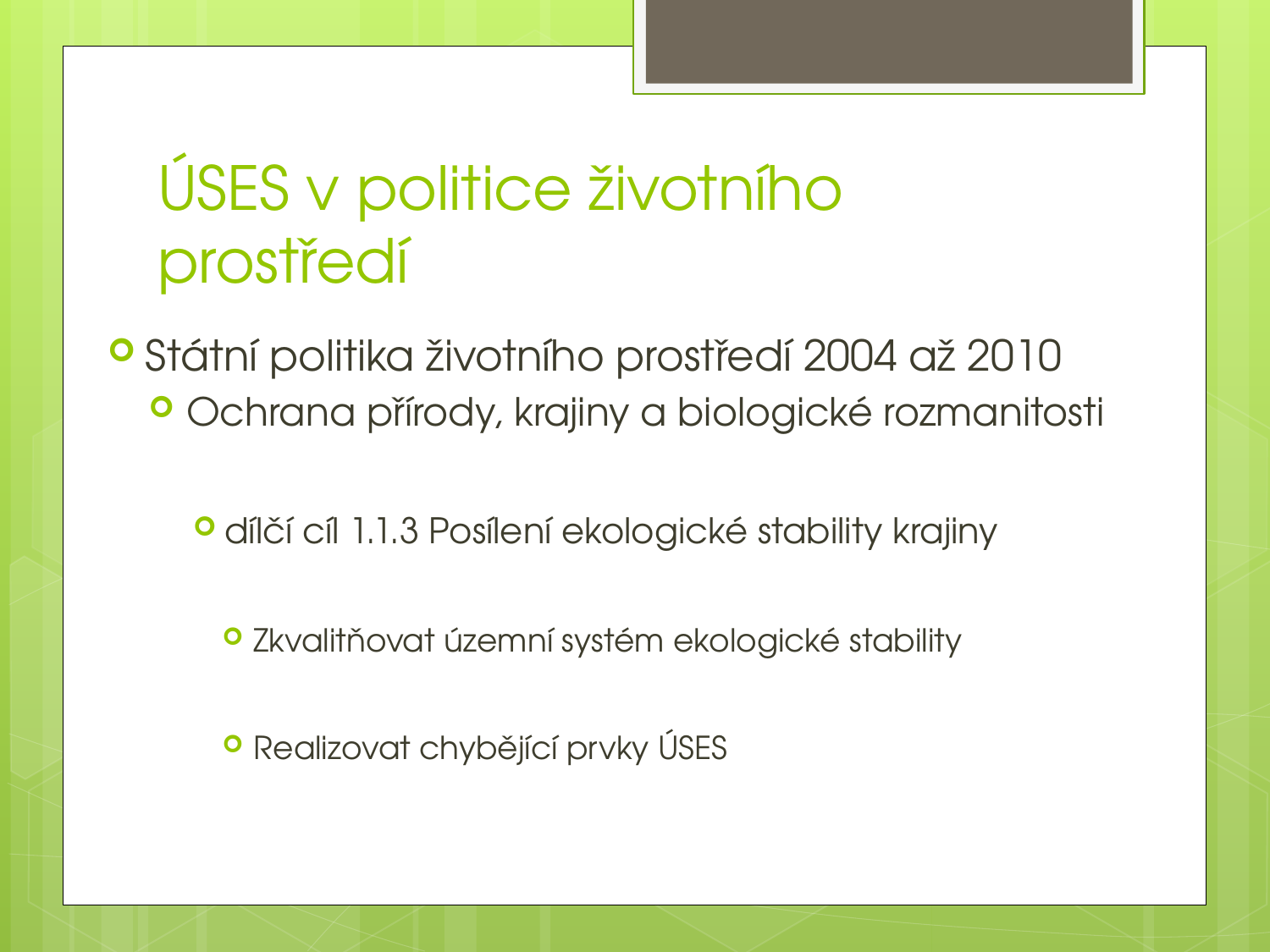

# ÚSES v politice životního prostředí
Státní politika životního prostředí 2004 až 2010
Ochrana přírody, krajiny a biologické rozmanitosti

dílčí cíl 1.1.3 Posílení ekologické stability krajiny

Zkvalitňovat územní systém ekologické stability

Realizovat chybějící prvky ÚSES